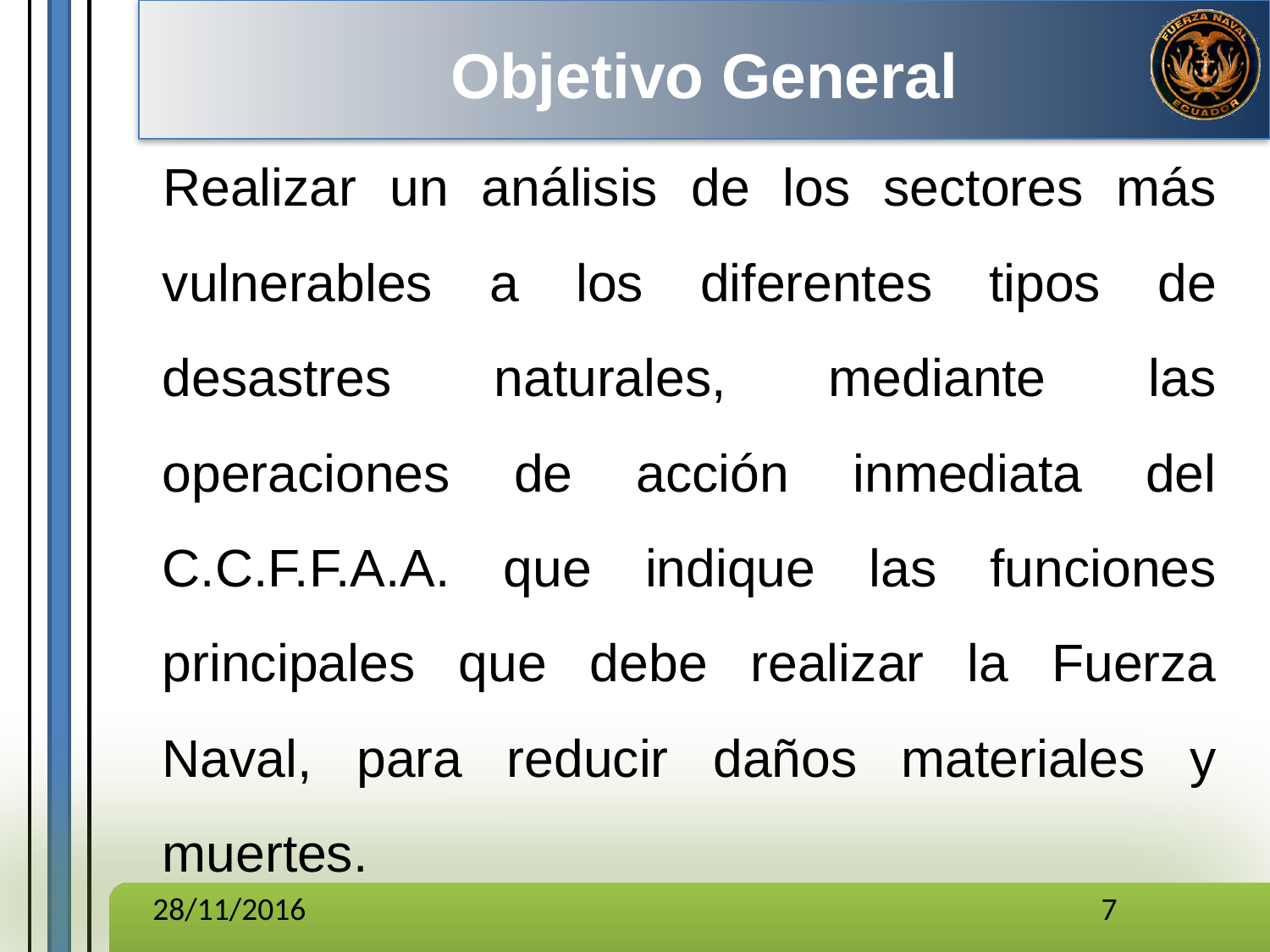

Realizar un análisis de los sectores más vulnerables a los diferentes tipos de desastres naturales, mediante las operaciones de acción inmediata del C.C.F.F.A.A. que indique las funciones principales que debe realizar la Fuerza Naval, para reducir daños materiales y muertes.

Objetivo General
28/11/2016
7